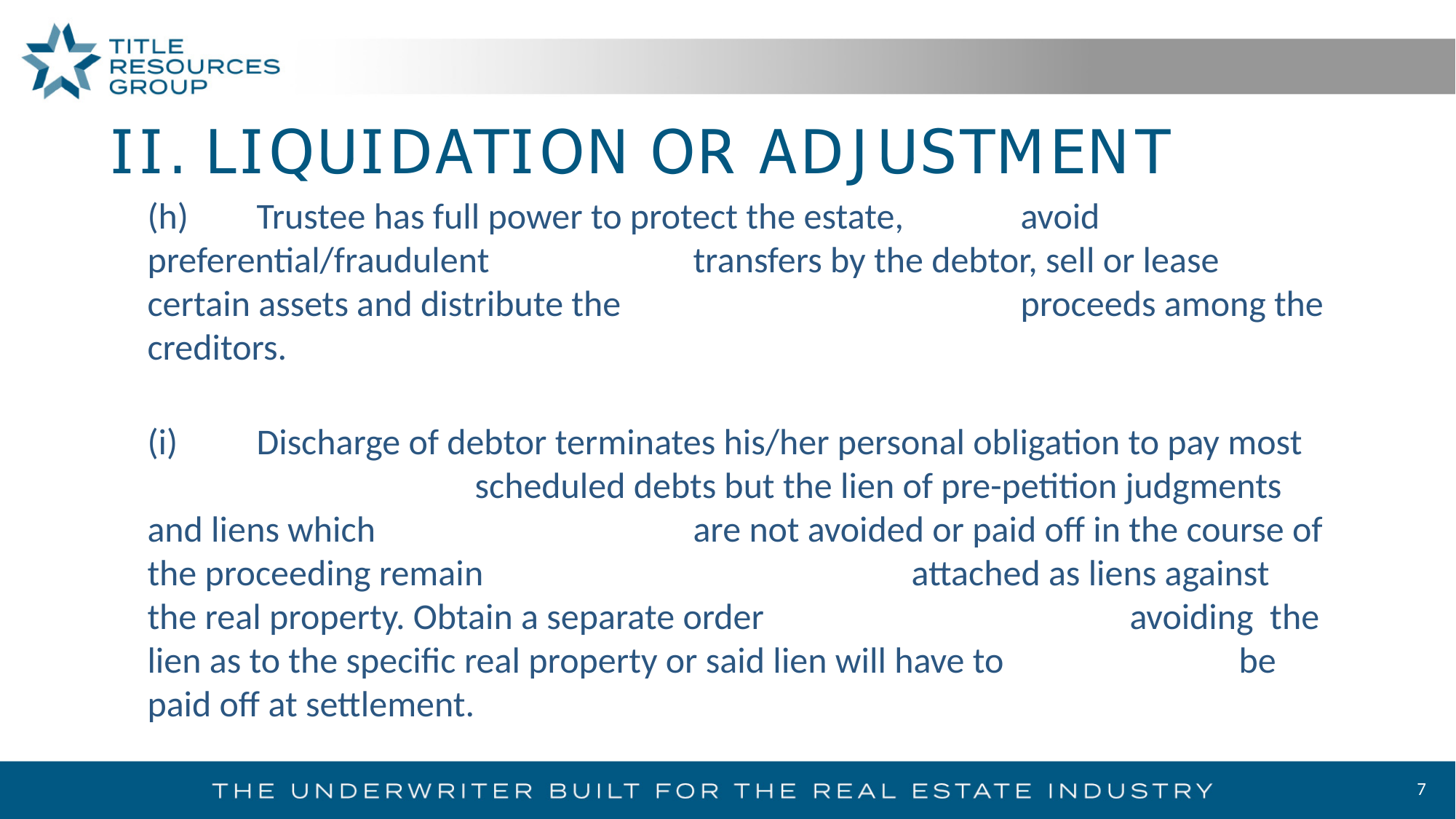

# II. LIQUIDATION OR ADJUSTMENT
(h)	Trustee has full power to protect the estate, 	avoid preferential/fraudulent 		transfers by the debtor, sell or lease certain assets and distribute the 				proceeds among the creditors.

(i)	Discharge of debtor terminates his/her personal obligation to pay most 			scheduled debts but the lien of pre-petition judgments and liens which 			are not avoided or paid off in the course of the proceeding remain 				attached as liens against the real property. Obtain a separate order 				avoiding  the lien as to the specific real property or said lien will have to 			be paid off at settlement.

7